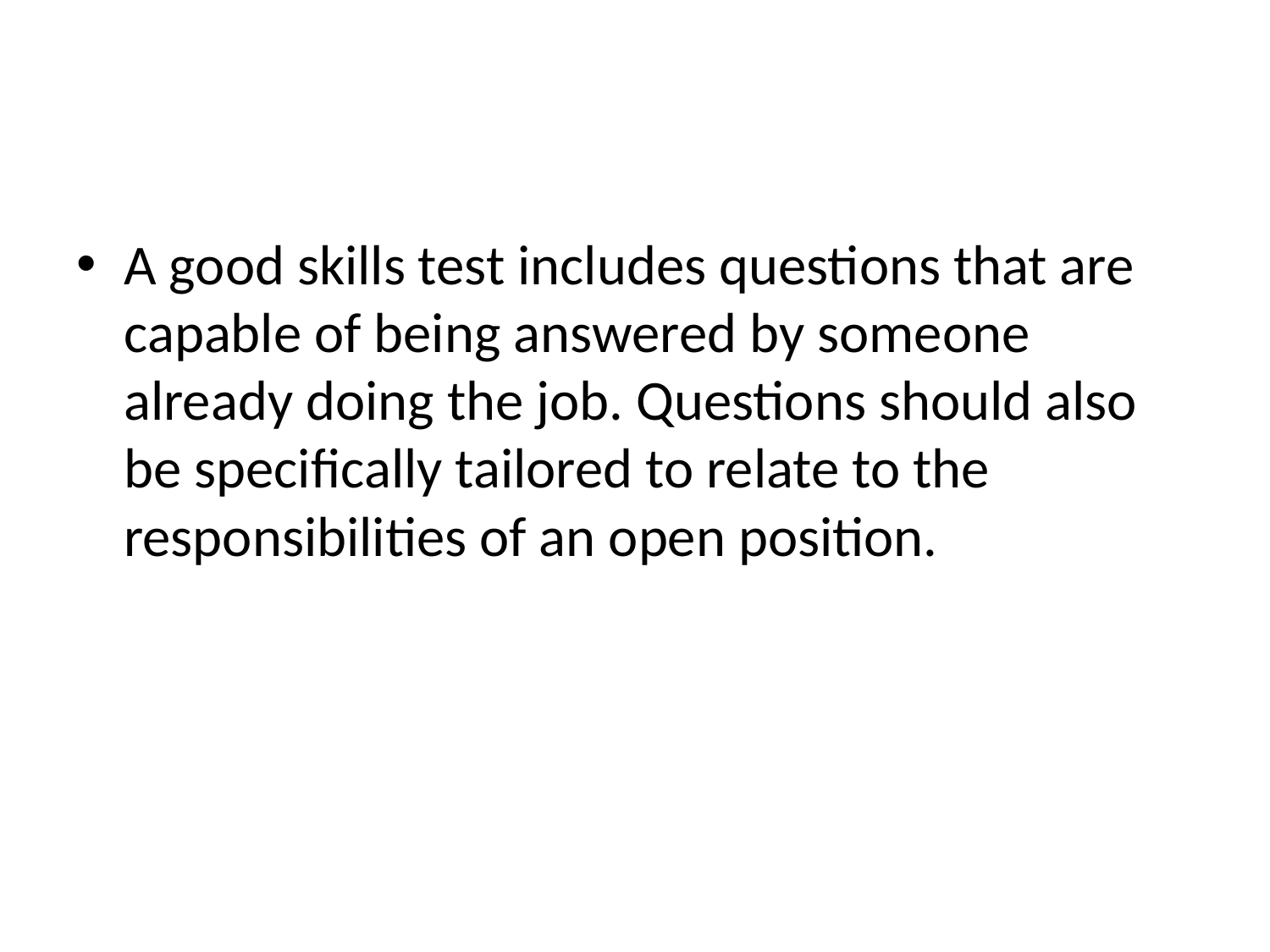

A good skills test includes questions that are capable of being answered by someone already doing the job. Questions should also be specifically tailored to relate to the responsibilities of an open position.